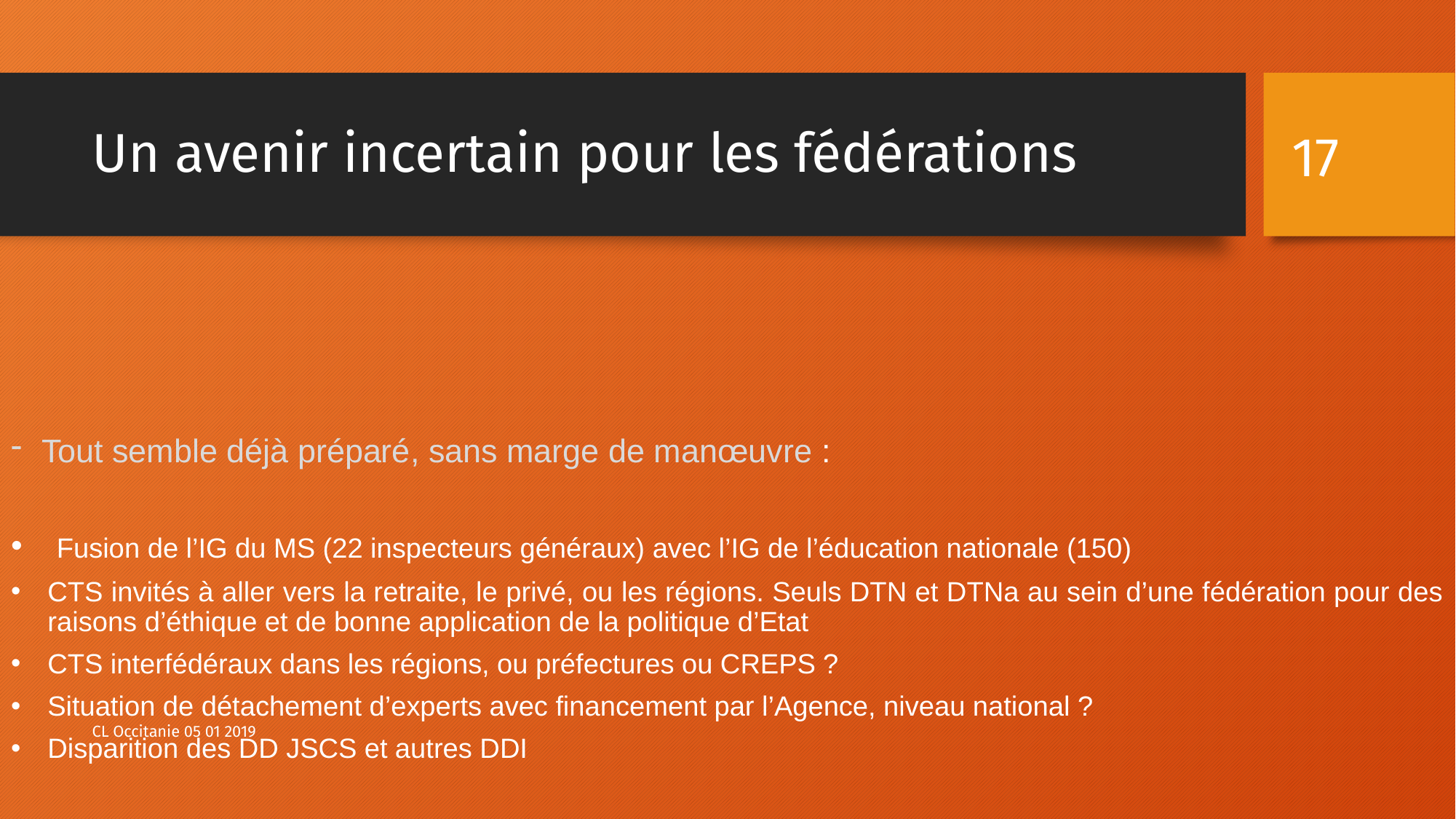

17
# Un avenir incertain pour les fédérations

Tout semble déjà préparé, sans marge de manœuvre :

 Fusion de l’IG du MS (22 inspecteurs généraux) avec l’IG de l’éducation nationale (150)
CTS invités à aller vers la retraite, le privé, ou les régions. Seuls DTN et DTNa au sein d’une fédération pour des raisons d’éthique et de bonne application de la politique d’Etat
CTS interfédéraux dans les régions, ou préfectures ou CREPS ?
Situation de détachement d’experts avec financement par l’Agence, niveau national ?
Disparition des DD JSCS et autres DDI

- Vers un ministère sans corps d’inspection, sans cadres et sans services déconcentrés?

CL Occitanie 05 01 2019